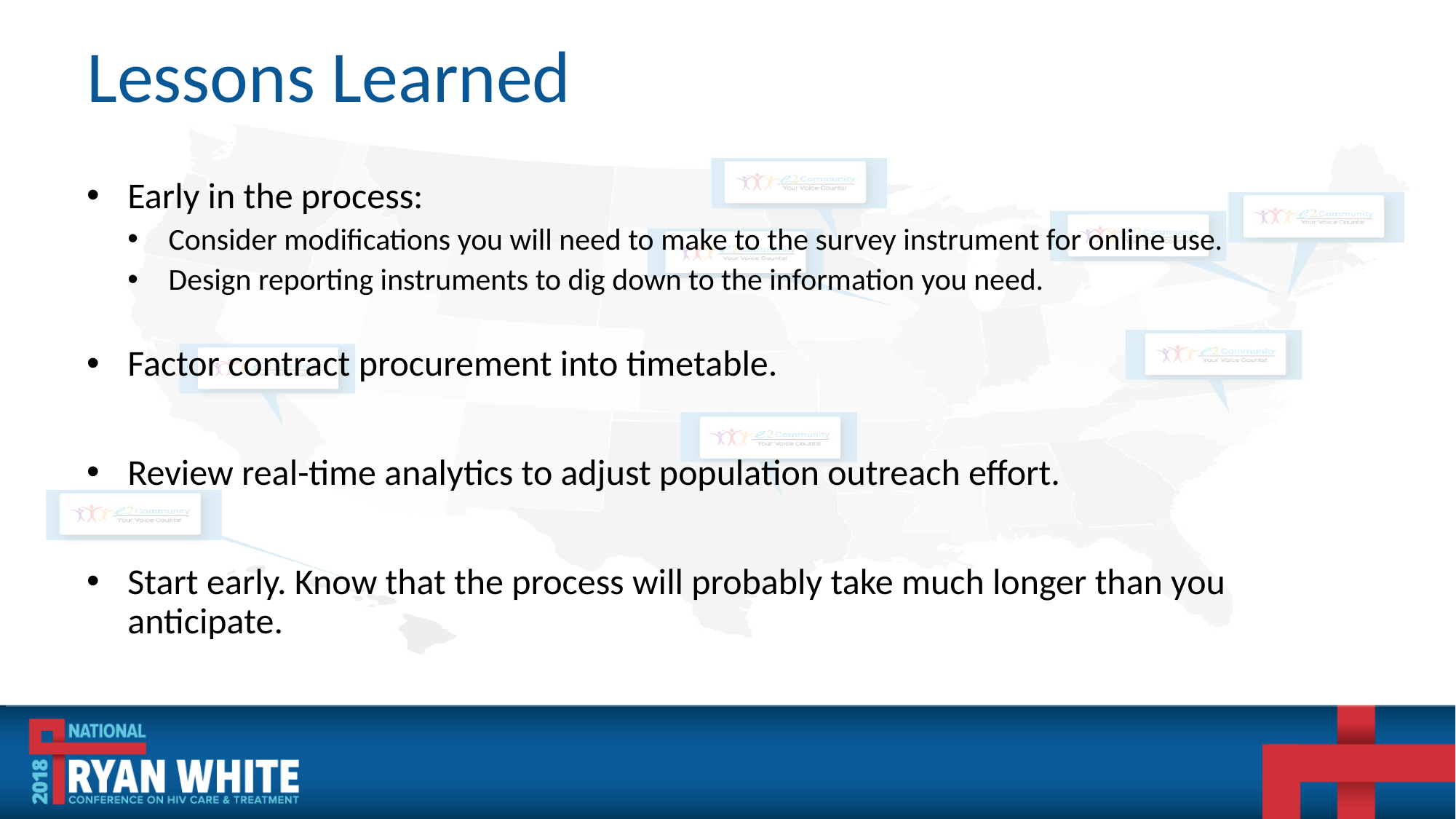

# Lessons Learned
Early in the process:
Consider modifications you will need to make to the survey instrument for online use.
Design reporting instruments to dig down to the information you need.
Factor contract procurement into timetable.

Review real-time analytics to adjust population outreach effort.

Start early. Know that the process will probably take much longer than you anticipate.